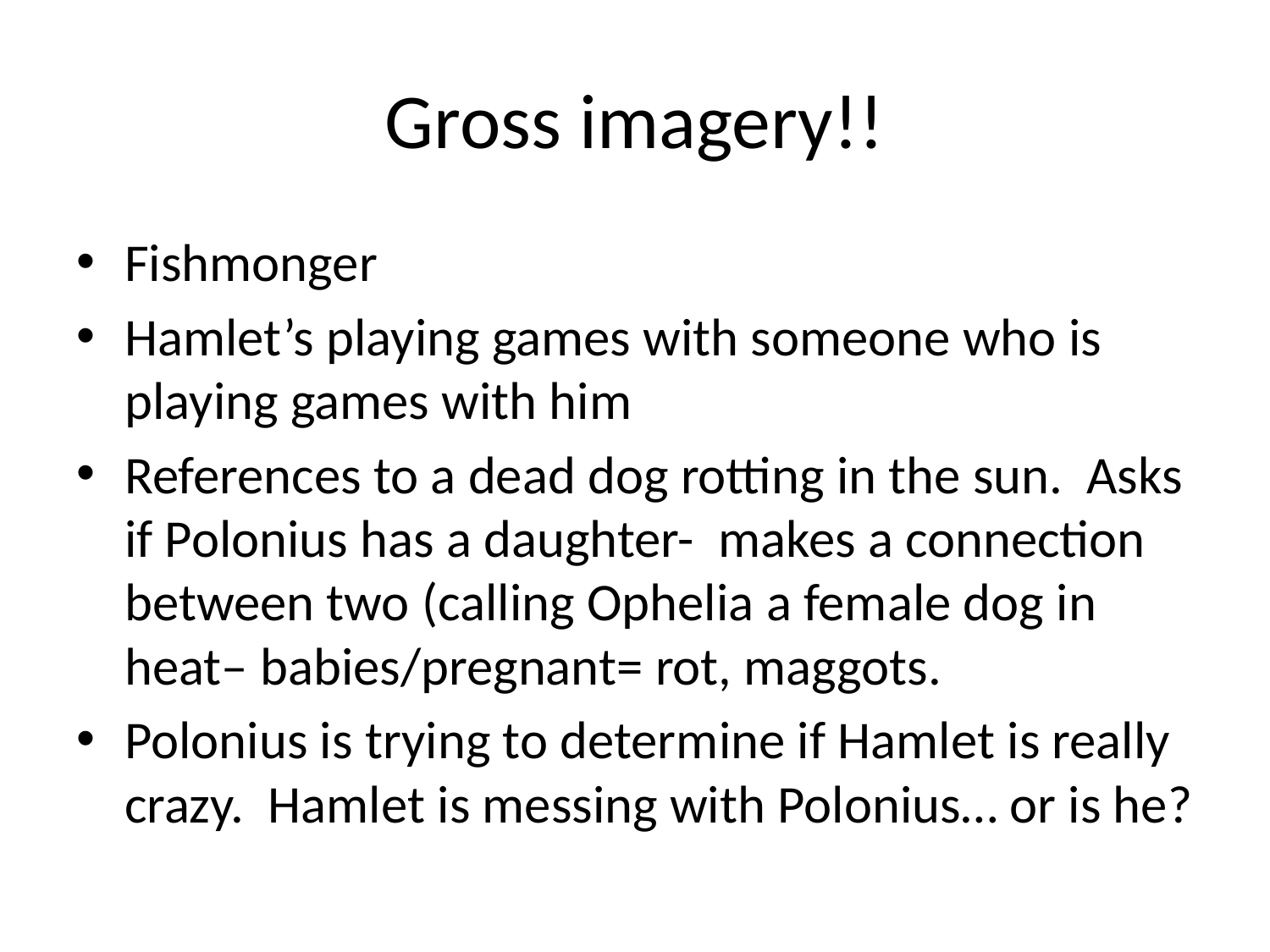

# Gross imagery!!
Fishmonger
Hamlet’s playing games with someone who is playing games with him
References to a dead dog rotting in the sun.  Asks if Polonius has a daughter-  makes a connection between two (calling Ophelia a female dog in heat– babies/pregnant= rot, maggots.
Polonius is trying to determine if Hamlet is really crazy.  Hamlet is messing with Polonius… or is he?